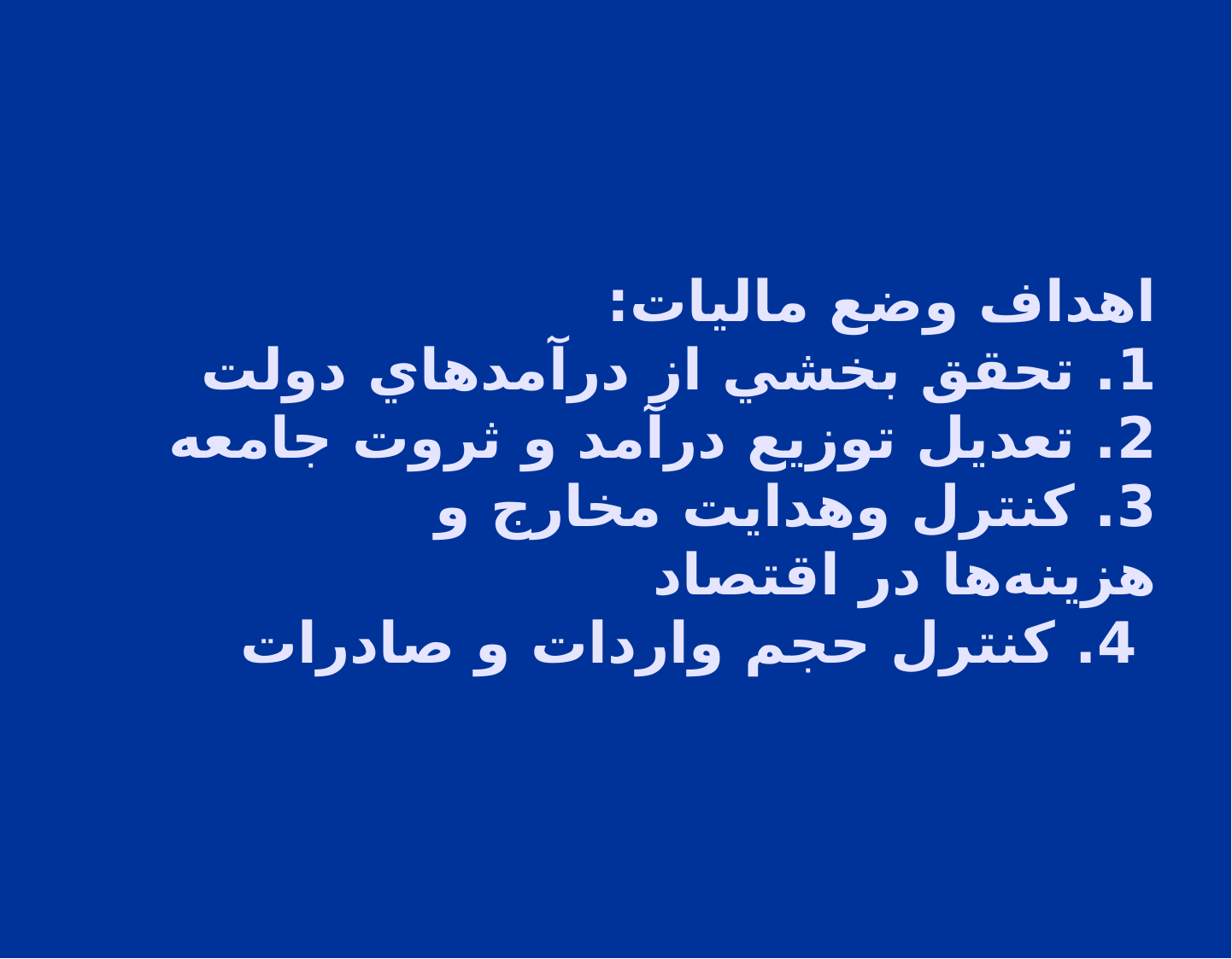

# اهداف وضع ماليات: 1. تحقق بخشي از درآمدهاي دولت 2. تعديل توزيع درآمد و ثروت جامعه 3. كنترل وهدايت مخارج و هزينه‌ها در اقتصاد 4. كنترل حجم واردات و صادرات